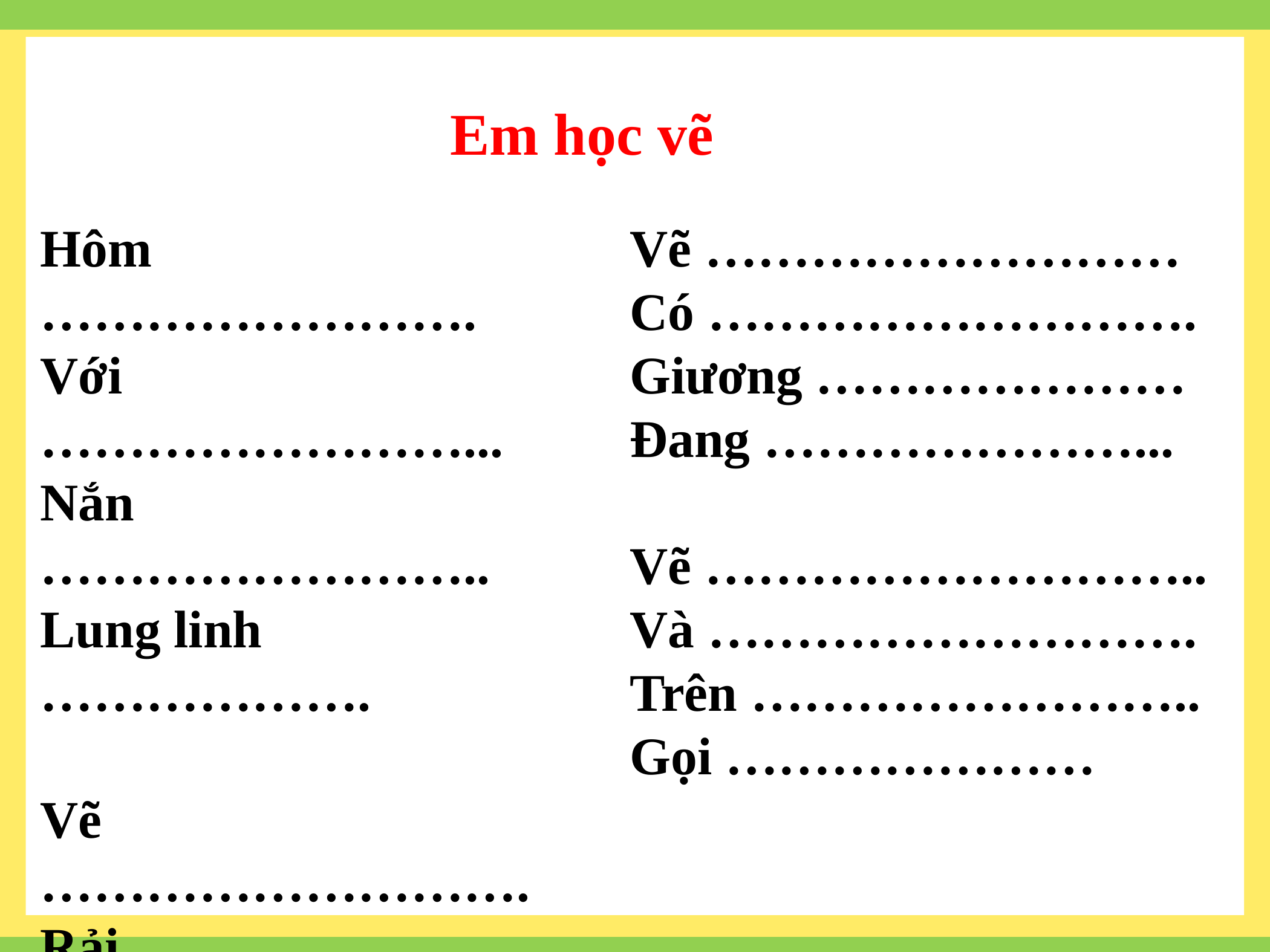

Em học vẽ
Vẽ ………………………
Có ……………………….
Giương …………………
Đang …………………...

Vẽ ………………………..
Và ……………………….
Trên ……………………..
Gọi …………………
Hôm …………………….
Với ……………………...
Nắn ……………………..
Lung linh ……………….

Vẽ ……………………….
Rải ………………….......
Vẽ ……………………….
Vi ……………………...